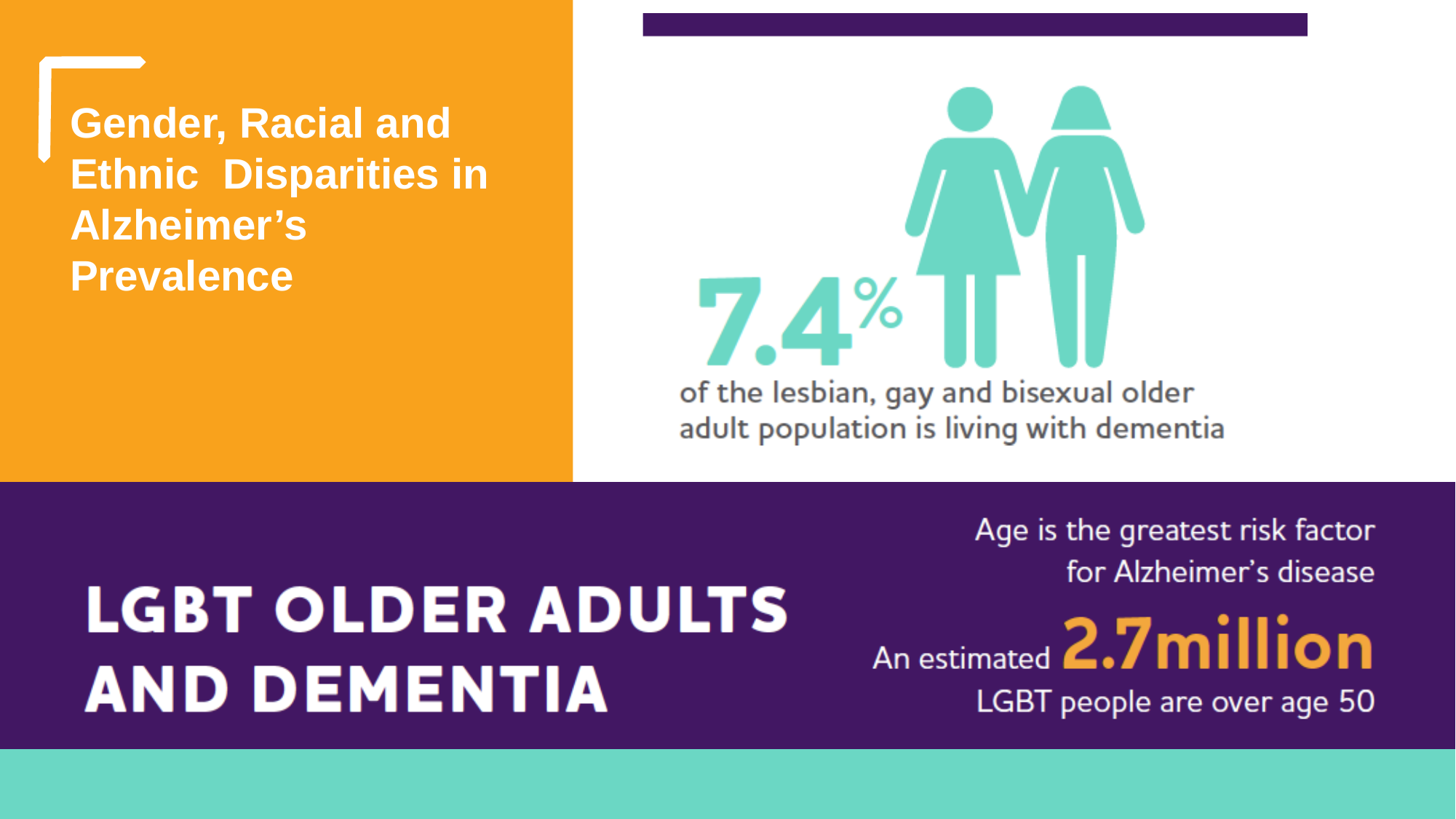

# Gender, Racial and Ethnic  Disparities in Alzheimer’s  Prevalence